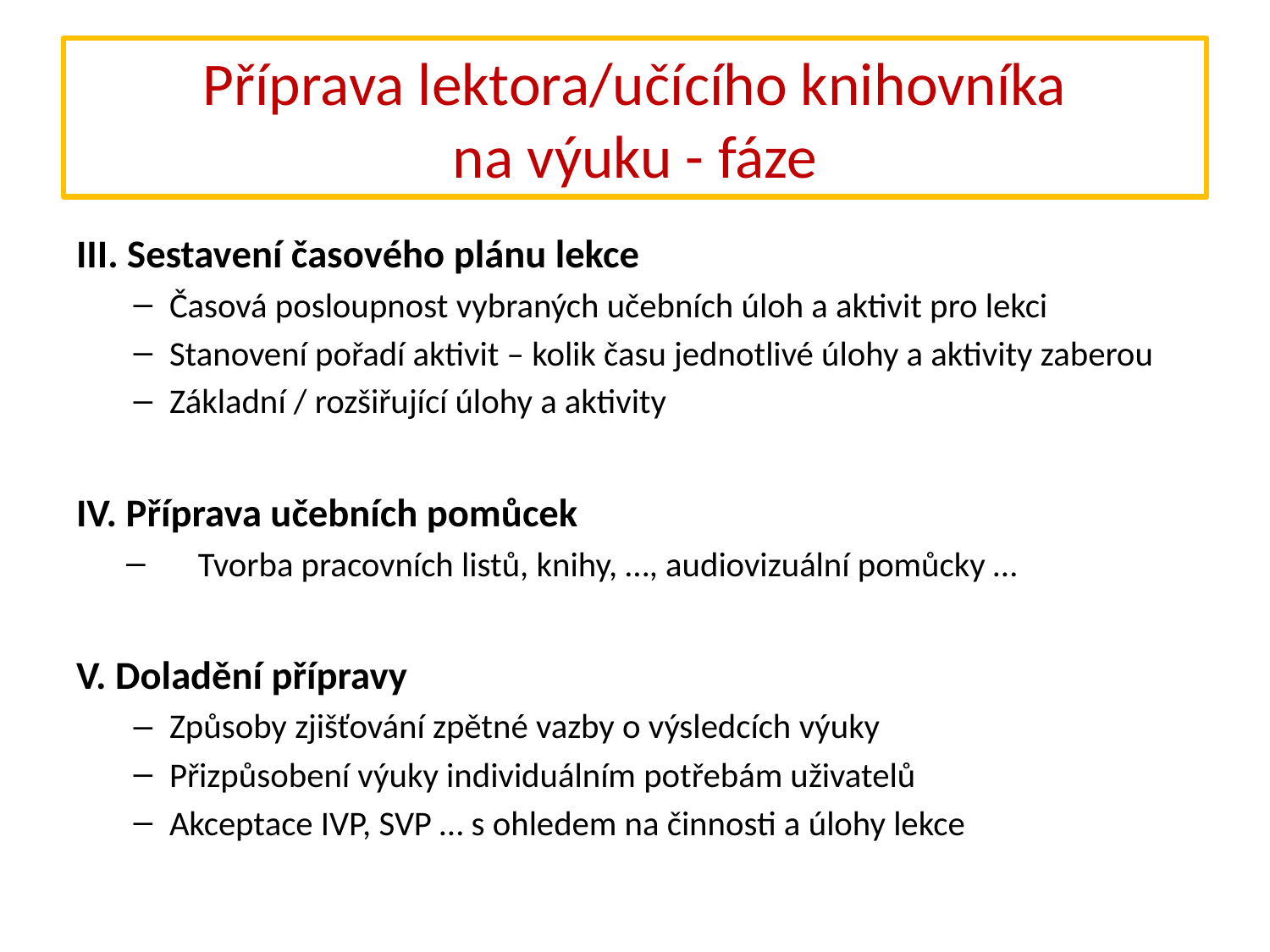

# Příprava lektora/učícího knihovníka na výuku - fáze
III. Sestavení časového plánu lekce
Časová posloupnost vybraných učebních úloh a aktivit pro lekci
Stanovení pořadí aktivit – kolik času jednotlivé úlohy a aktivity zaberou
Základní / rozšiřující úlohy a aktivity

IV. Příprava učebních pomůcek
Tvorba pracovních listů, knihy, …, audiovizuální pomůcky …

V. Doladění přípravy
Způsoby zjišťování zpětné vazby o výsledcích výuky
Přizpůsobení výuky individuálním potřebám uživatelů
Akceptace IVP, SVP … s ohledem na činnosti a úlohy lekce